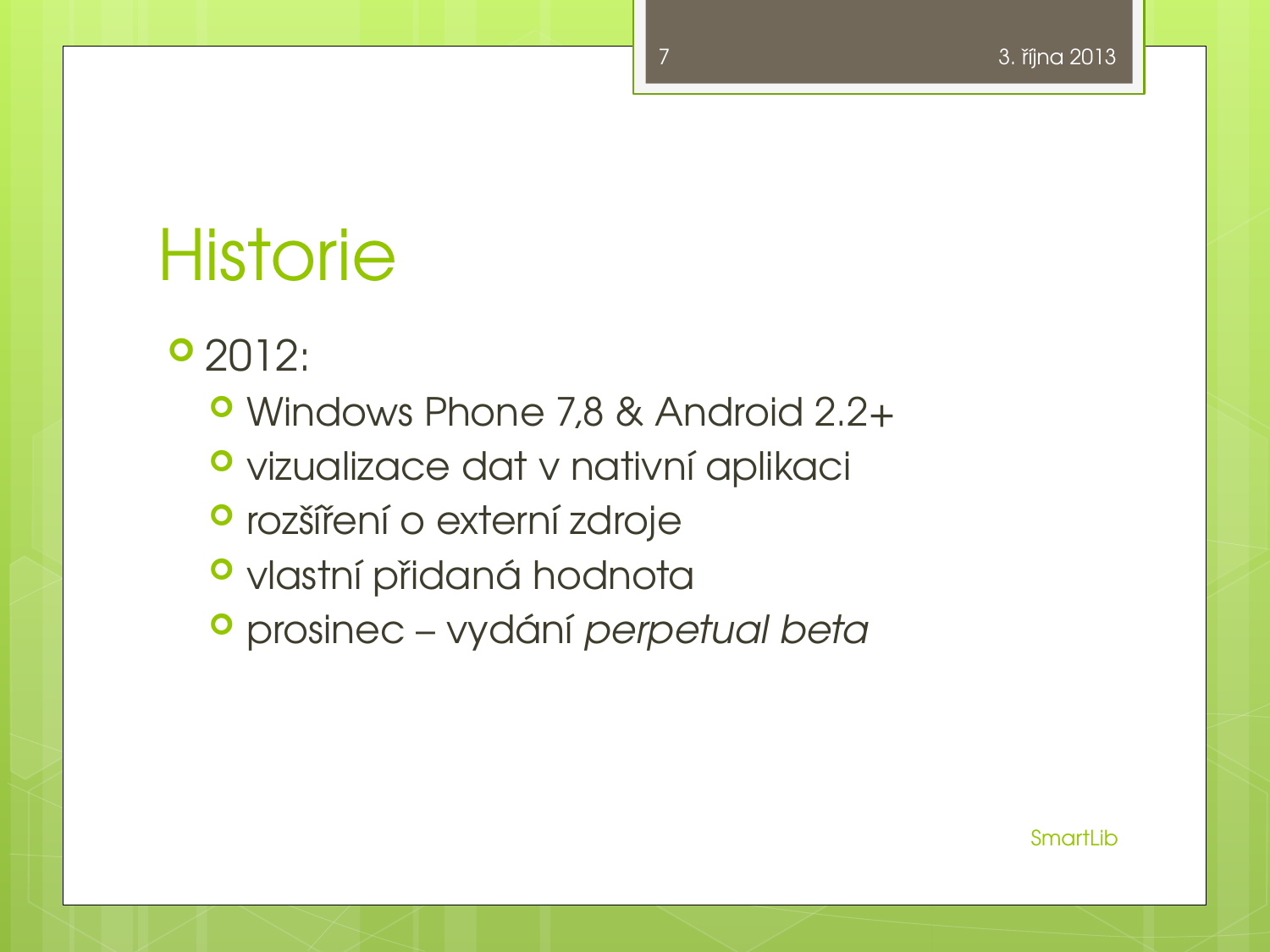

7
3. října 2013
# Historie
2012:
Windows Phone 7,8 & Android 2.2+
vizualizace dat v nativní aplikaci
rozšíření o externí zdroje
vlastní přidaná hodnota
prosinec – vydání perpetual beta
SmartLib